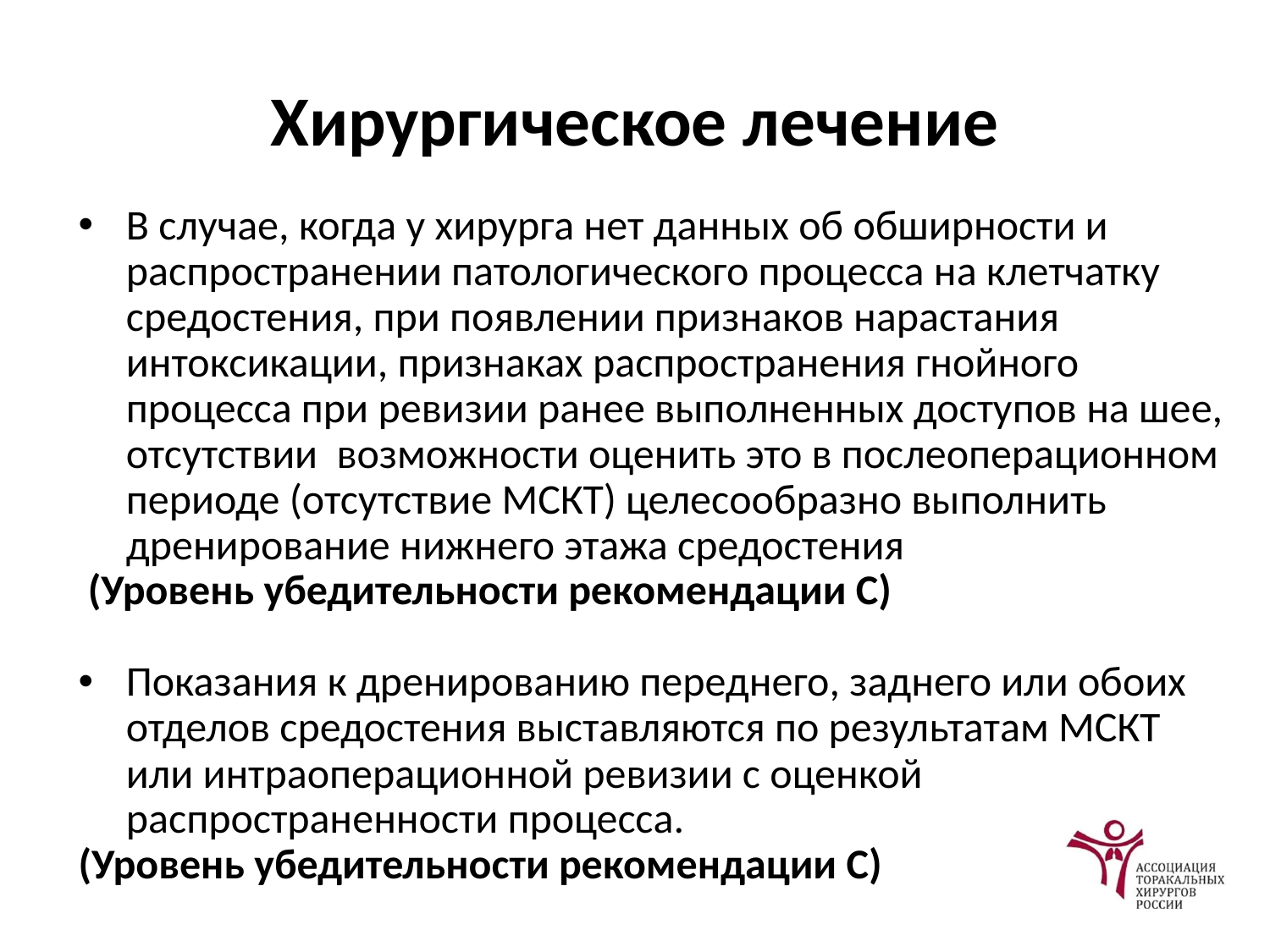

# Хирургическое лечение
В случае, когда у хирурга нет данных об обширности и распространении патологического процесса на клетчатку средостения, при появлении признаков нарастания интоксикации, признаках распространения гнойного процесса при ревизии ранее выполненных доступов на шее, отсутствии  возможности оценить это в послеоперационном периоде (отсутствие МСКТ) целесообразно выполнить дренирование нижнего этажа средостения
 (Уровень убедительности рекомендации С)

Показания к дренированию переднего, заднего или обоих отделов средостения выставляются по результатам МСКТ или интраоперационной ревизии с оценкой распространенности процесса.
(Уровень убедительности рекомендации С)